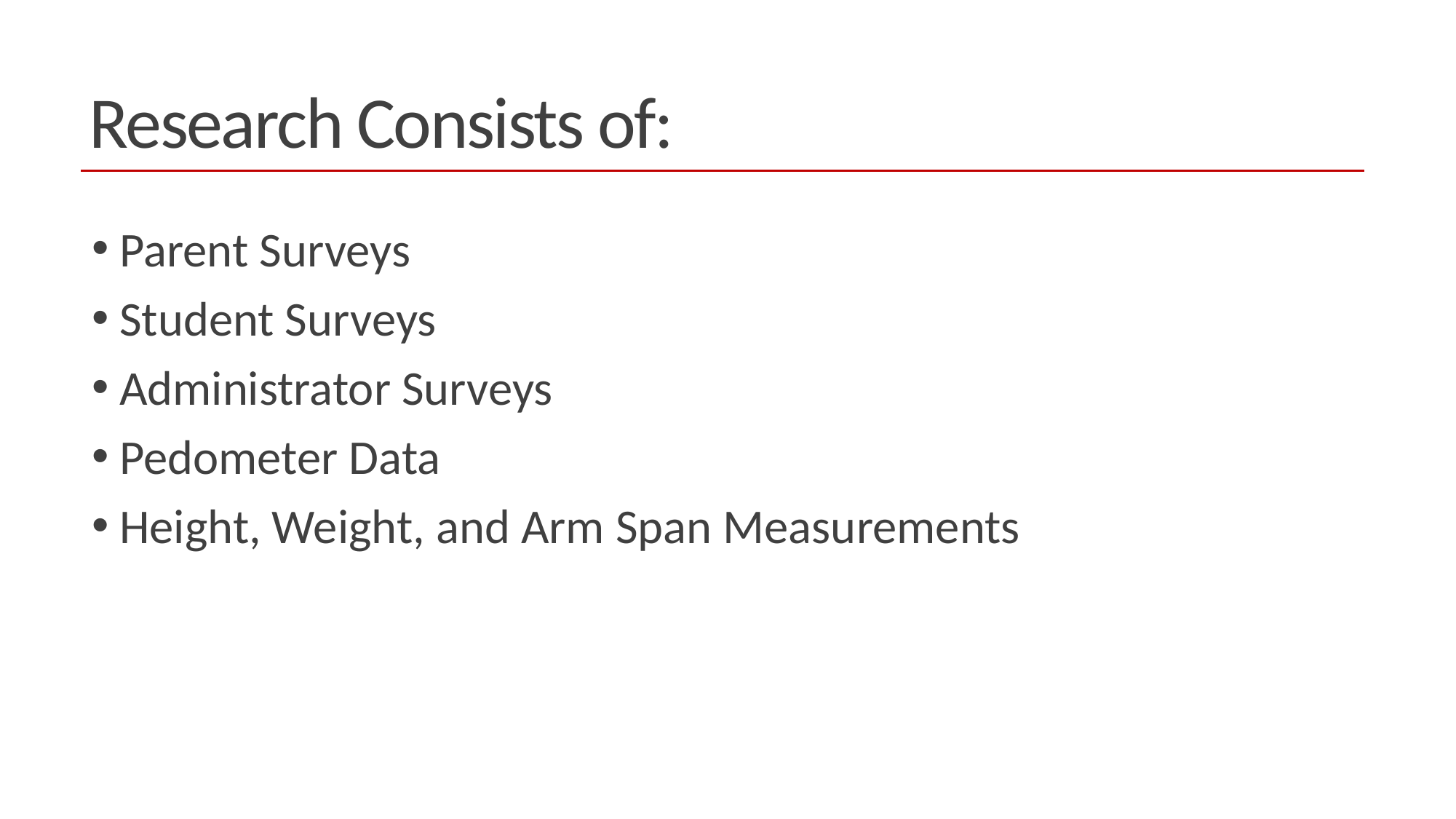

# Research Consists of:
 Parent Surveys
 Student Surveys
 Administrator Surveys
 Pedometer Data
 Height, Weight, and Arm Span Measurements